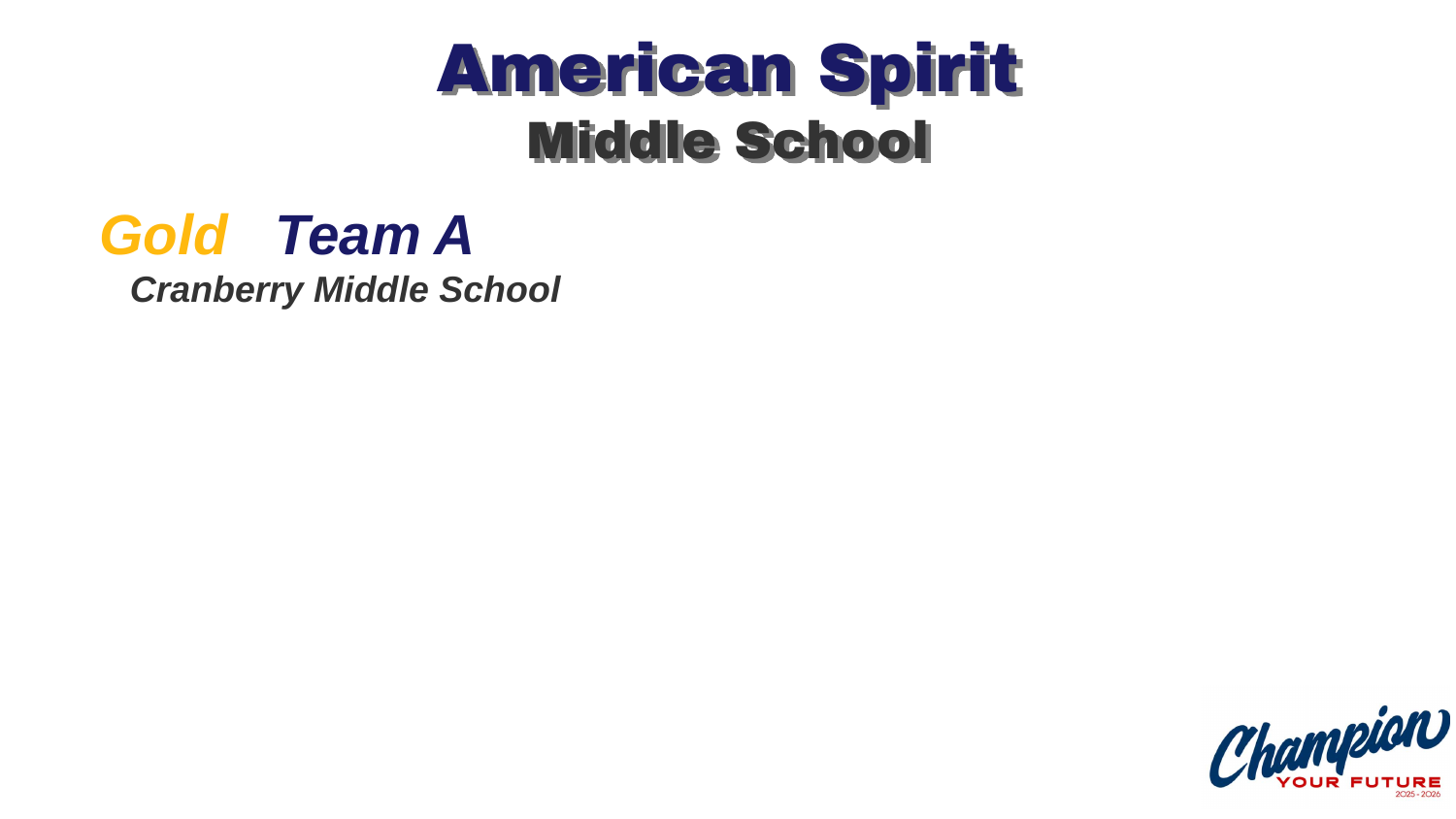

# American Spirit Middle School
Gold   Team A
   Cranberry Middle School